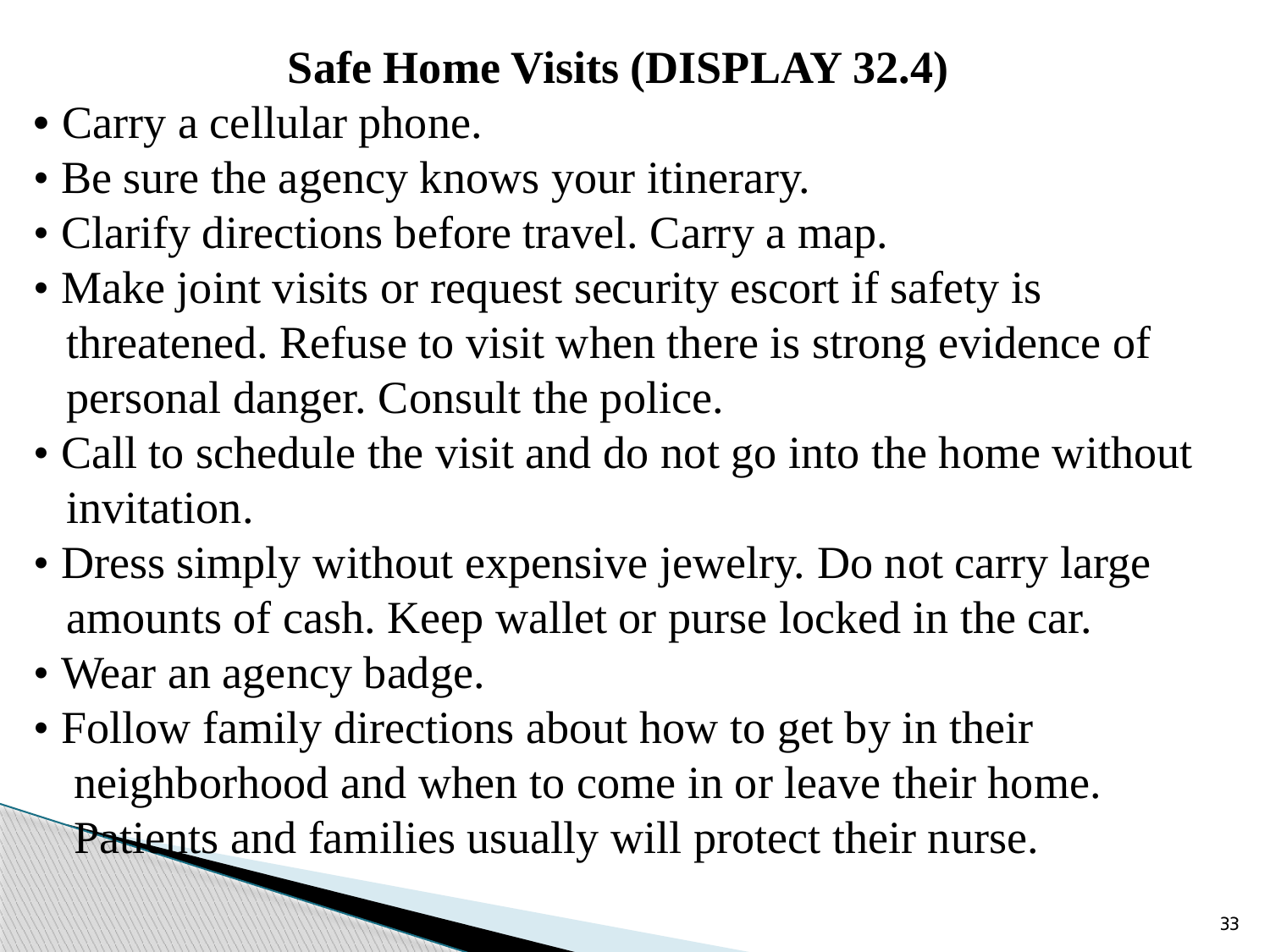

Safe Home Visits (DISPLAY 32.4)
• Carry a cellular phone.
• Be sure the agency knows your itinerary.
• Clarify directions before travel. Carry a map.
• Make joint visits or request security escort if safety is threatened. Refuse to visit when there is strong evidence of personal danger. Consult the police.
• Call to schedule the visit and do not go into the home without invitation.
• Dress simply without expensive jewelry. Do not carry large amounts of cash. Keep wallet or purse locked in the car.
• Wear an agency badge.
• Follow family directions about how to get by in their neighborhood and when to come in or leave their home. Patients and families usually will protect their nurse.
33